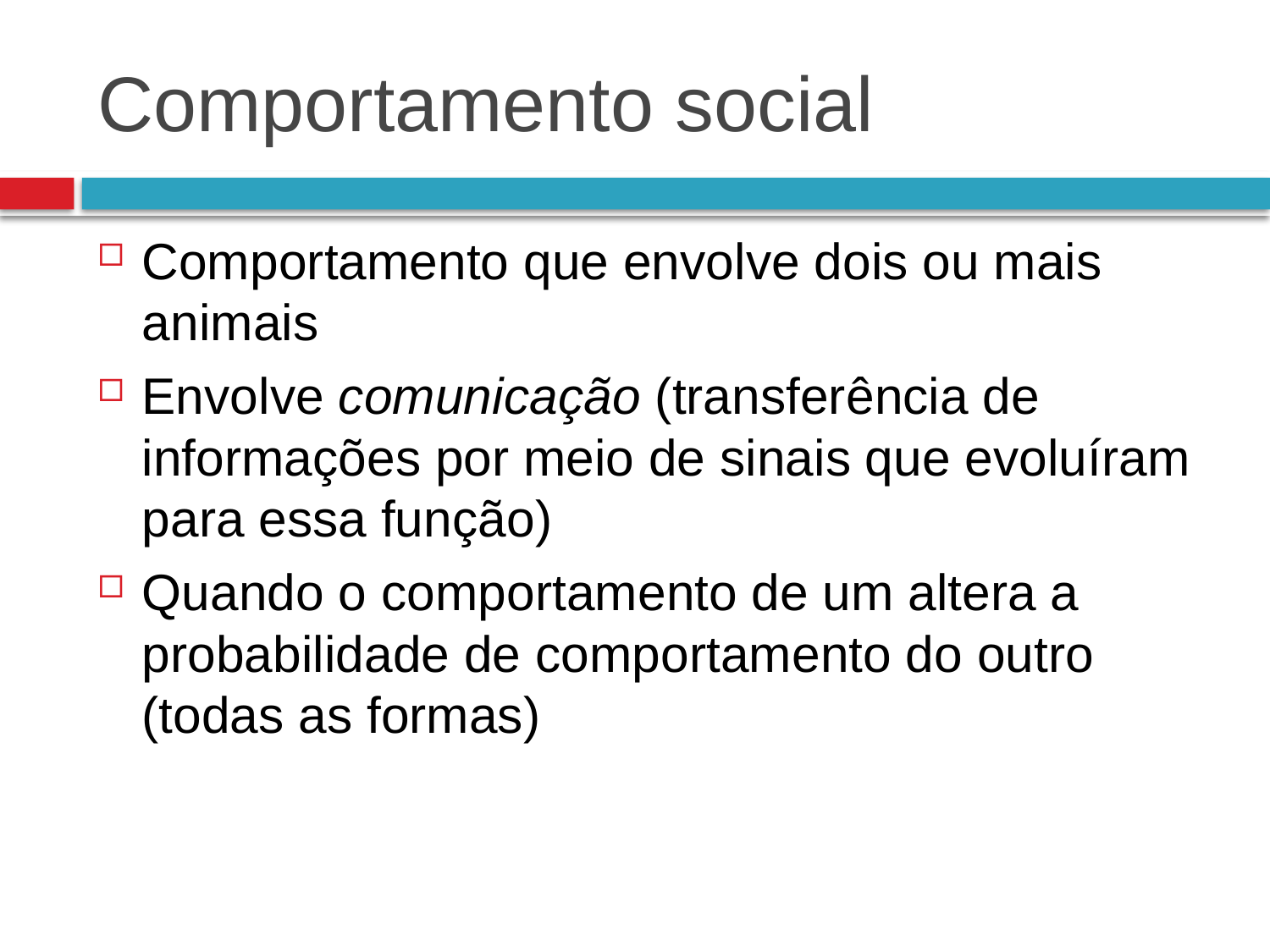

# Comportamento social
Comportamento que envolve dois ou mais animais
Envolve comunicação (transferência de informações por meio de sinais que evoluíram para essa função)
Quando o comportamento de um altera a probabilidade de comportamento do outro (todas as formas)